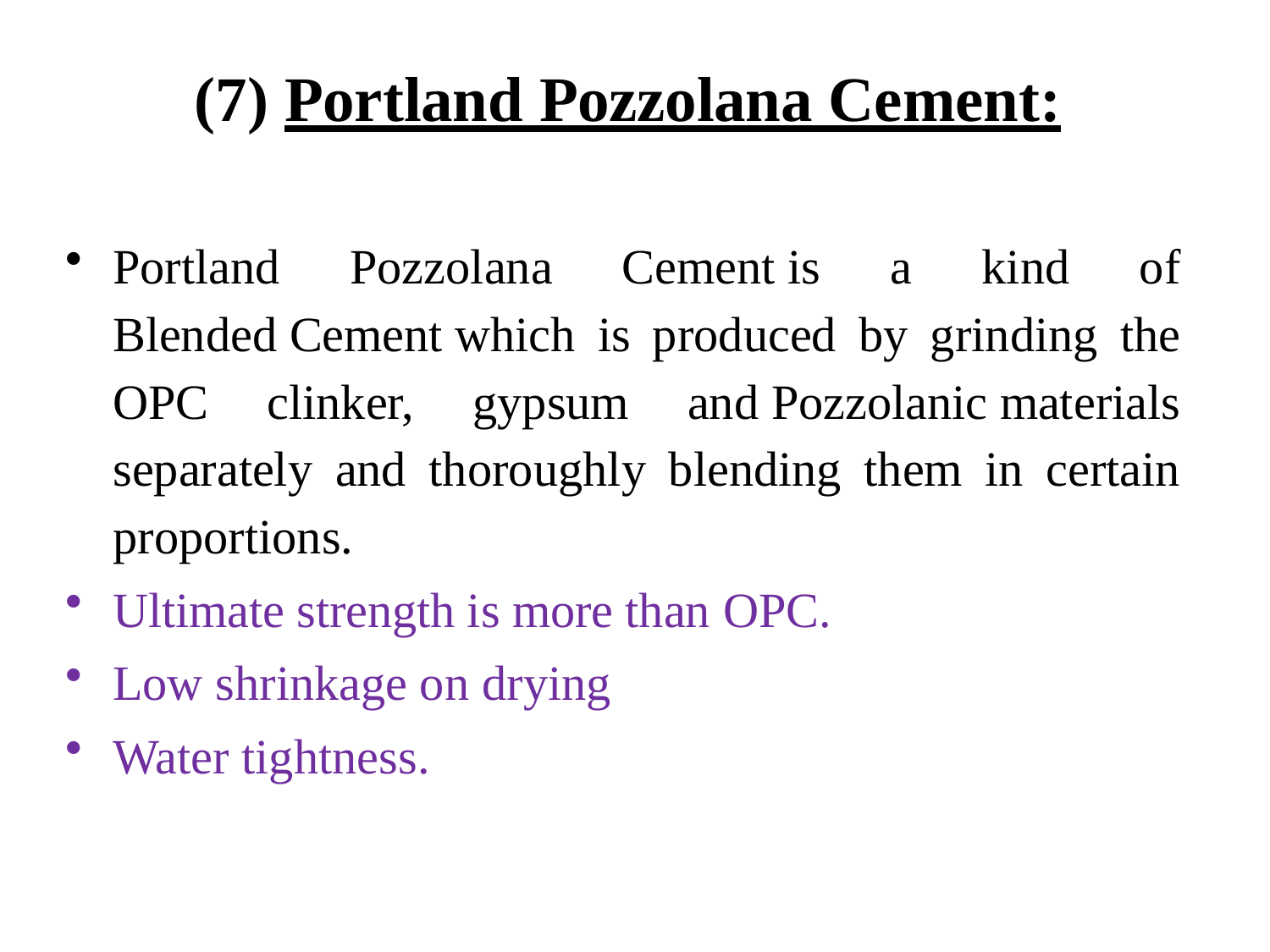

# (7) Portland Pozzolana Cement:
Portland Pozzolana Cement is a kind of Blended Cement which is produced by grinding the OPC clinker, gypsum and Pozzolanic materials separately and thoroughly blending them in certain proportions.
Ultimate strength is more than OPC.
Low shrinkage on drying
Water tightness.